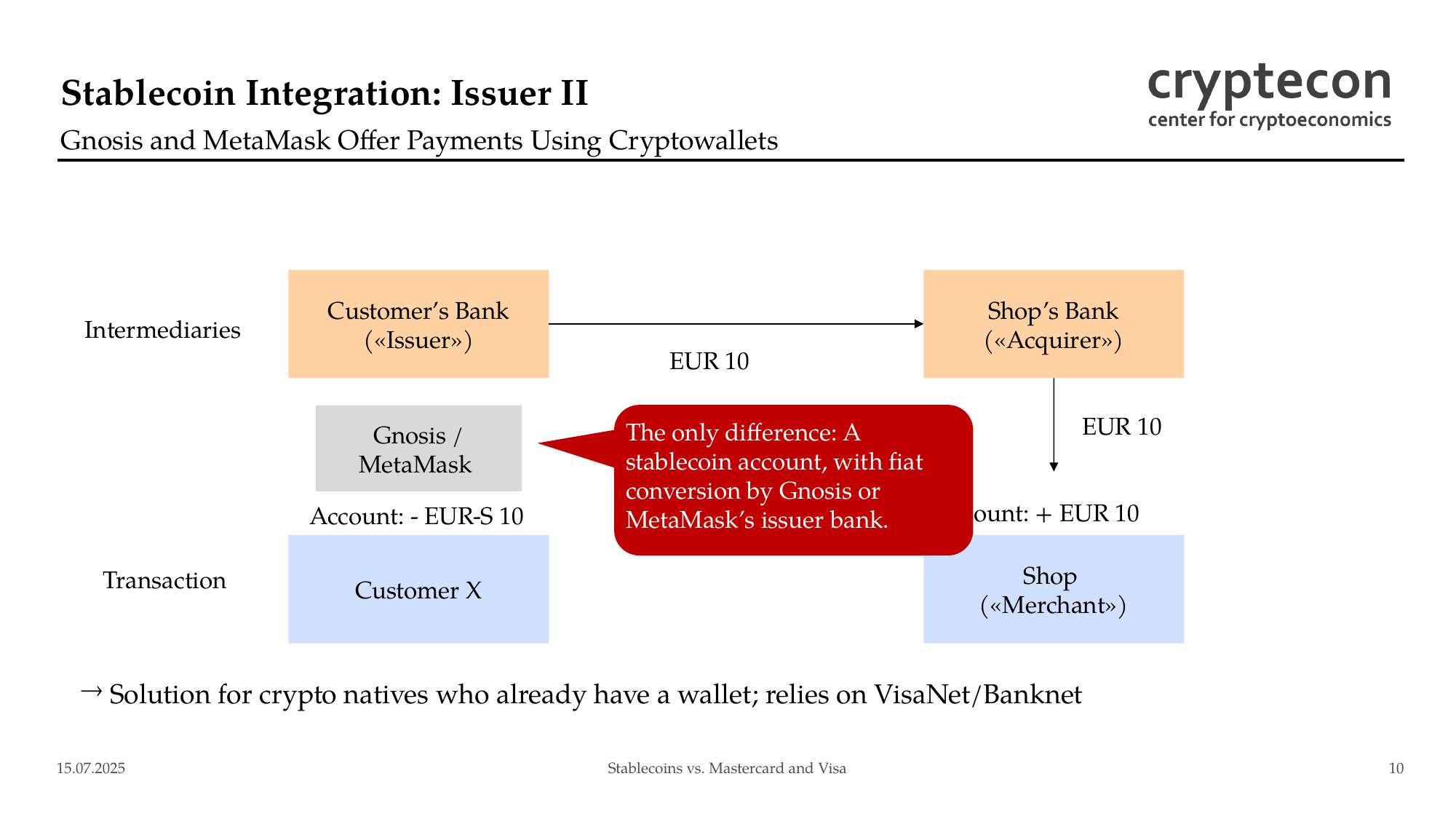

# Stablecoin Integration: Issuer II
Gnosis and MetaMask Offer Payments Using Cryptowallets

Customer’s Bank
(«Issuer»)
Shop’s Bank
(«Acquirer»)
Intermediaries
EUR 10
The only difference: A stablecoin account, with fiat conversion by Gnosis or MetaMask’s issuer bank.
Gnosis / MetaMask
EUR 10
Account: + EUR 10
Account: - EUR-S 10
Customer X
Shop
(«Merchant»)
Transaction
 Solution for crypto natives who already have a wallet; relies on VisaNet/Banknet
15.07.2025
10
Stablecoins vs. Mastercard and Visa